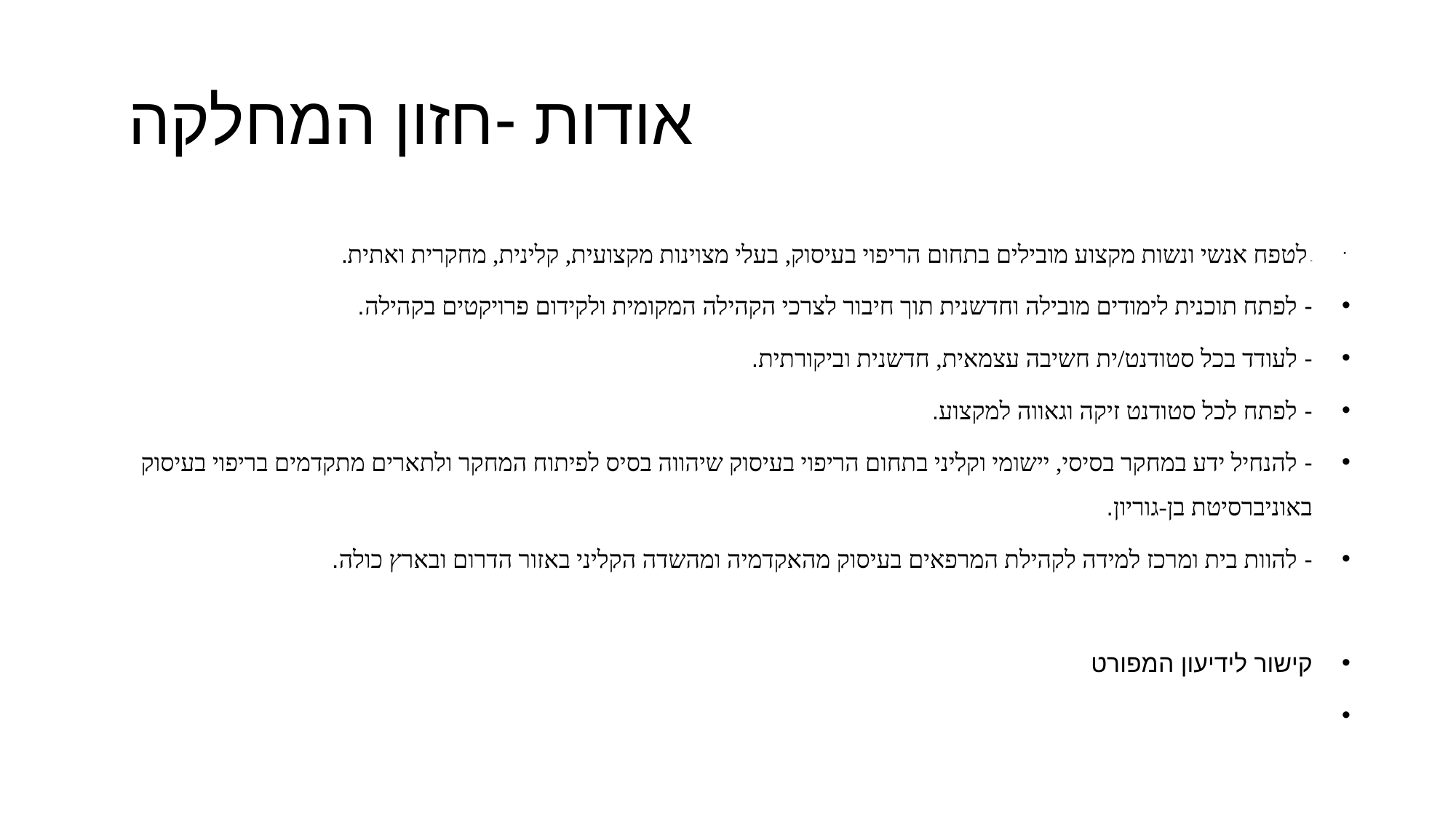

# אודות -חזון המחלקה
- לטפח אנשי ונשות מקצוע מובילים בתחום הריפוי בעיסוק, בעלי מצוינות מקצועית, קלינית, מחקרית ואתית.
- לפתח תוכנית לימודים מובילה וחדשנית תוך חיבור לצרכי הקהילה המקומית ולקידום פרויקטים בקהילה.
- לעודד בכל סטודנט/ית חשיבה עצמאית, חדשנית וביקורתית.
- לפתח לכל סטודנט זיקה וגאווה למקצוע.
- להנחיל ידע במחקר בסיסי, יישומי וקליני בתחום הריפוי בעיסוק שיהווה בסיס לפיתוח המחקר ולתארים מתקדמים בריפוי בעיסוק באוניברסיטת בן-גוריון.
- להוות בית ומרכז למידה לקהילת המרפאים בעיסוק מהאקדמיה ומהשדה הקליני באזור הדרום ובארץ כולה.

קישור לידיעון המפורט